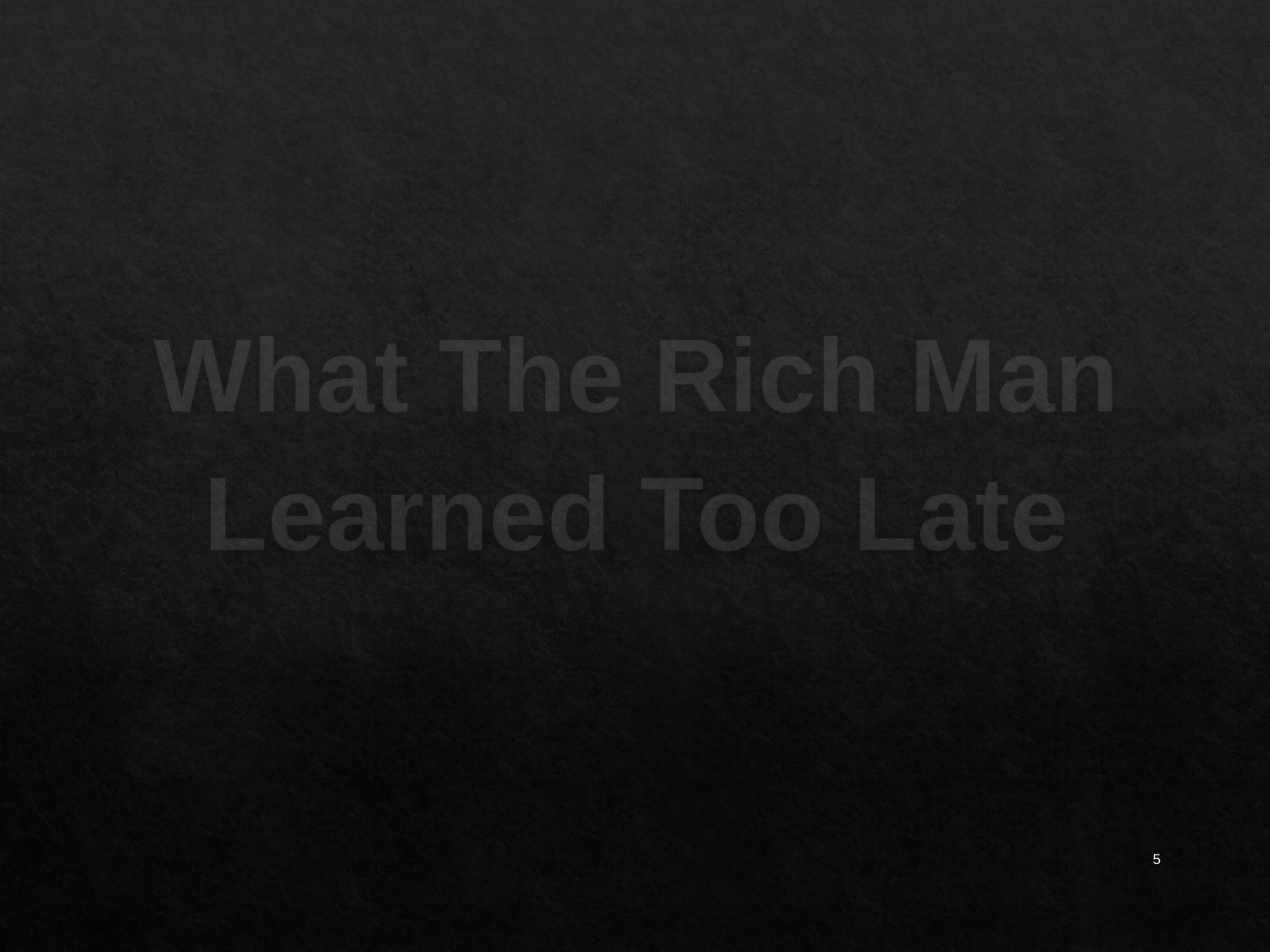

What The Rich Man Learned Too Late
5